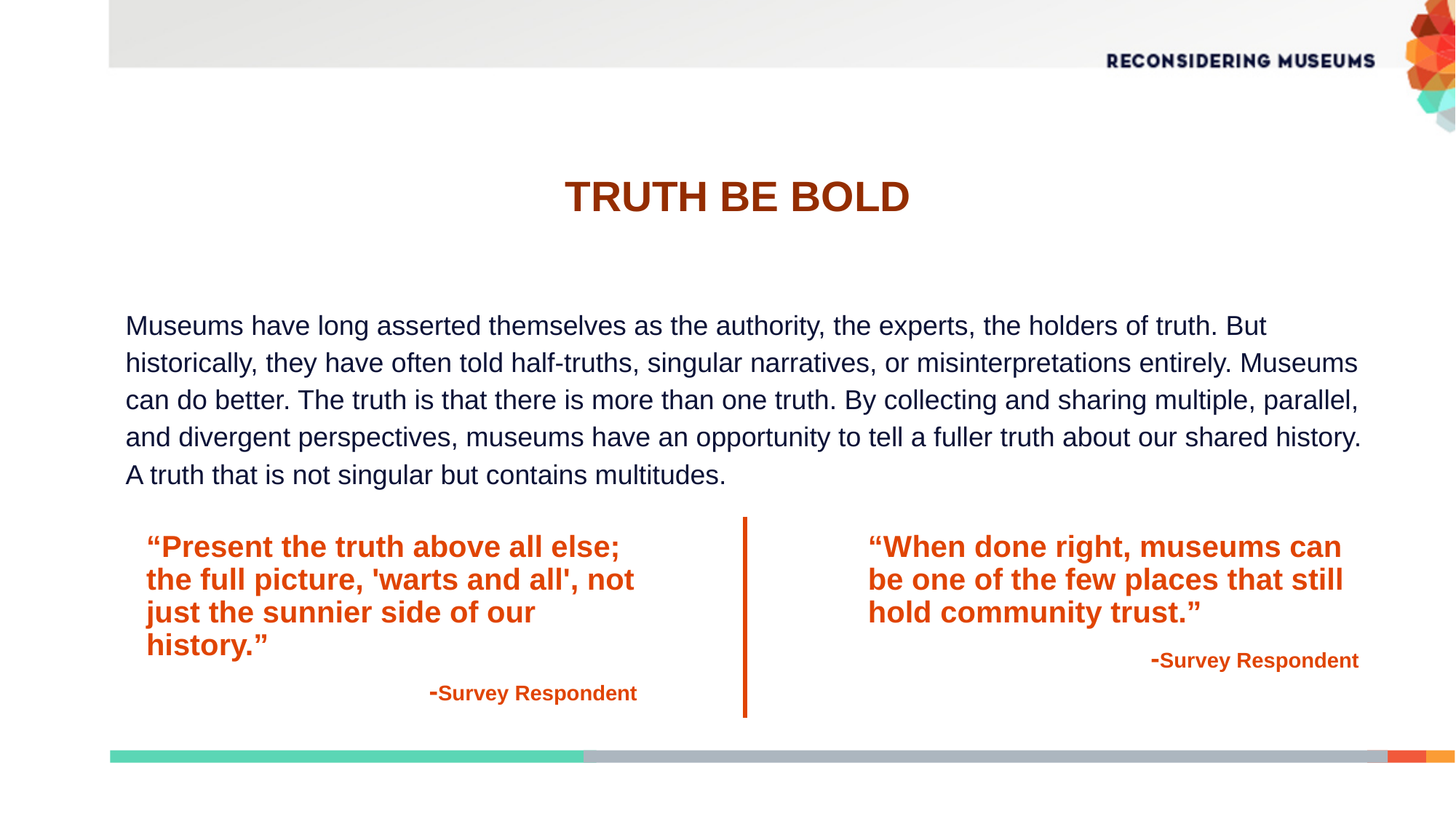

# TRUTH BE BOLD
Museums have long asserted themselves as the authority, the experts, the holders of truth. But historically, they have often told half-truths, singular narratives, or misinterpretations entirely. Museums can do better. The truth is that there is more than one truth. By collecting and sharing multiple, parallel, and divergent perspectives, museums have an opportunity to tell a fuller truth about our shared history. A truth that is not singular but contains multitudes.
“Present the truth above all else; the full picture, 'warts and all', not just the sunnier side of our history.”
-Survey Respondent
“When done right, museums can be one of the few places that still hold community trust.”
-Survey Respondent